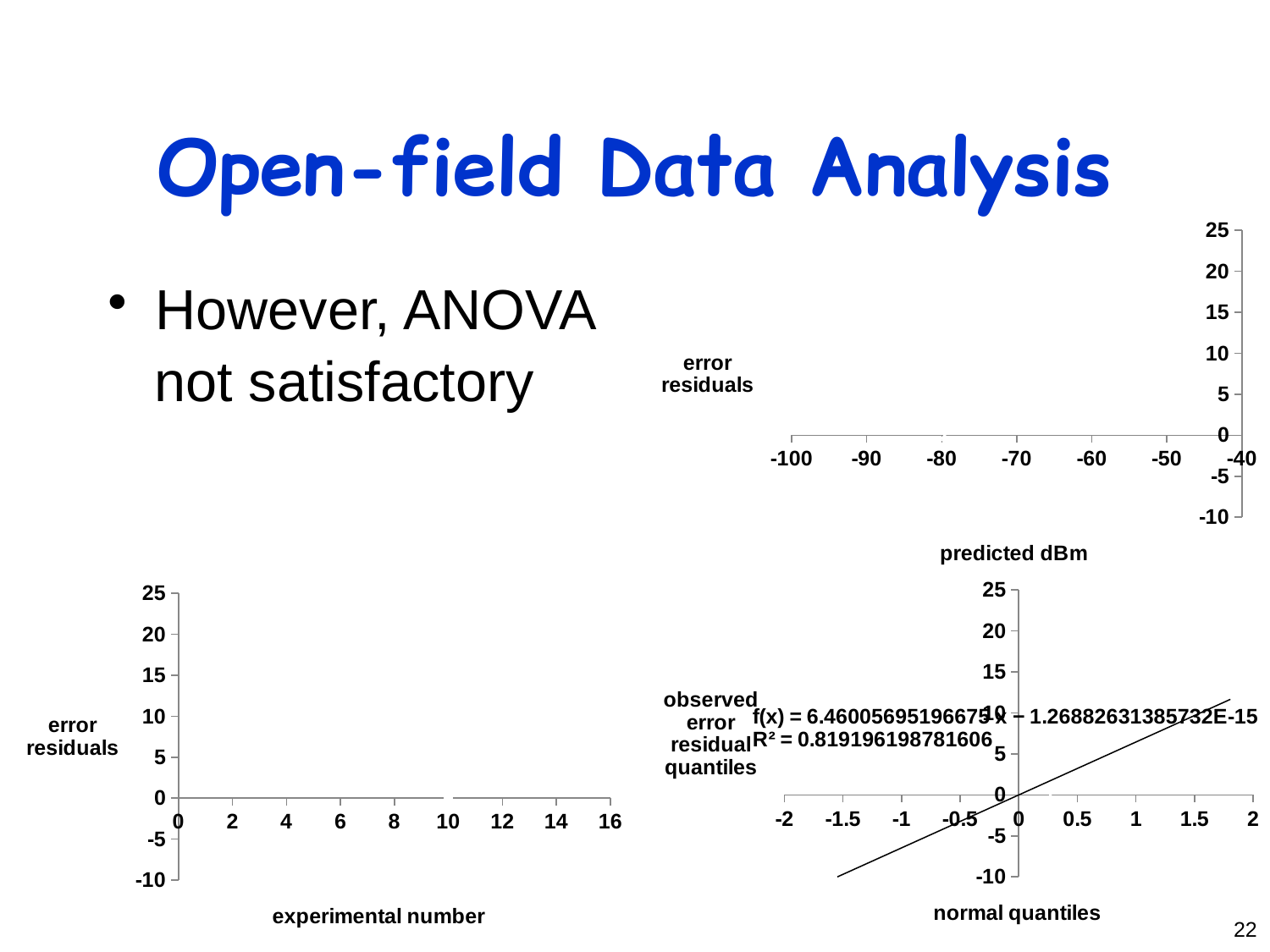

# Open-field Data Analysis

### Chart

| Category | ei |
|---|---|
However, ANOVA
   not satisfactory

### Chart

| Category | e |
|---|---|

### Chart

| Category | ei |
|---|---|
22